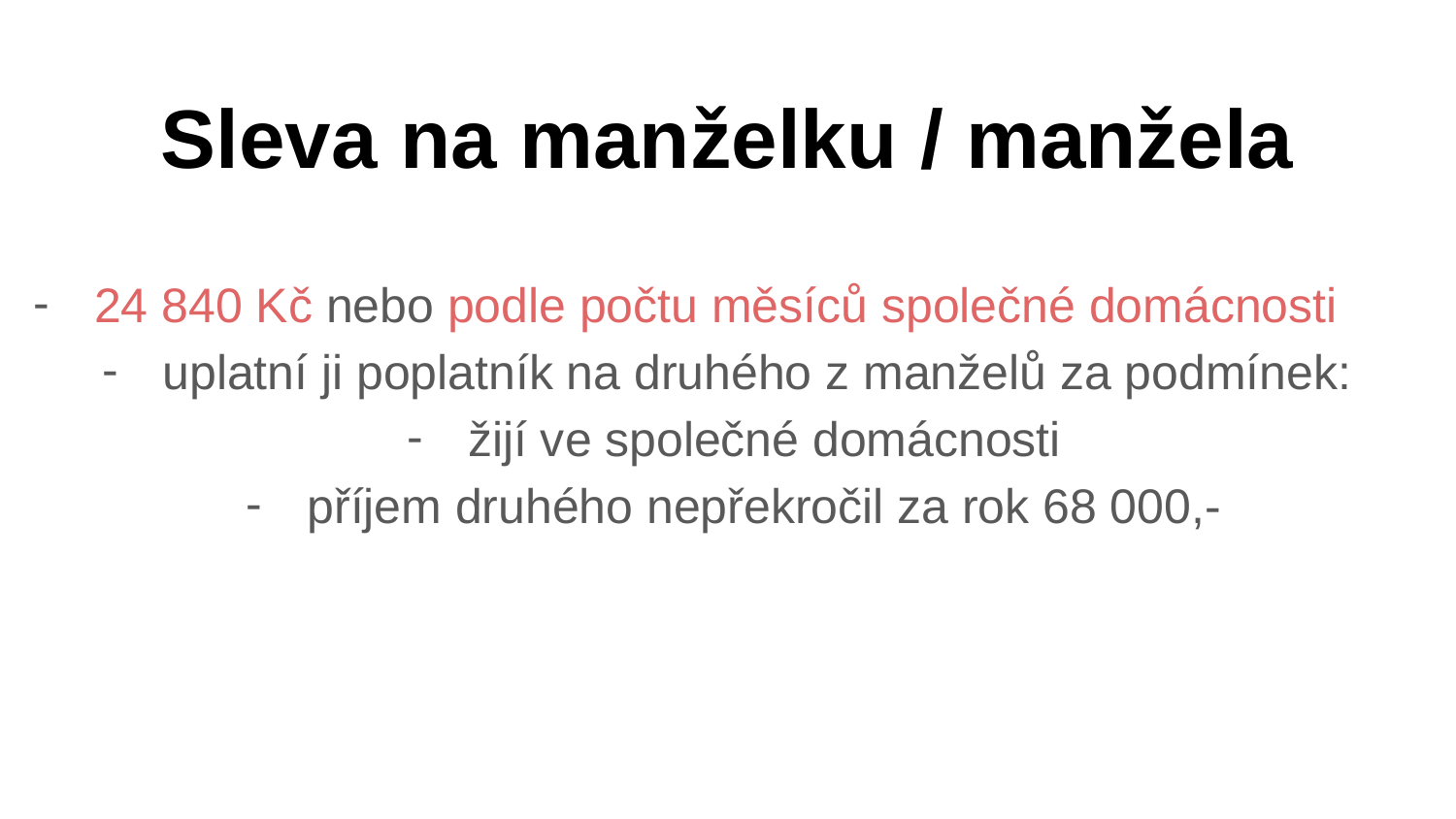

# Sleva na manželku / manžela
24 840 Kč nebo podle počtu měsíců společné domácnosti
uplatní ji poplatník na druhého z manželů za podmínek:
žijí ve společné domácnosti
příjem druhého nepřekročil za rok 68 000,-